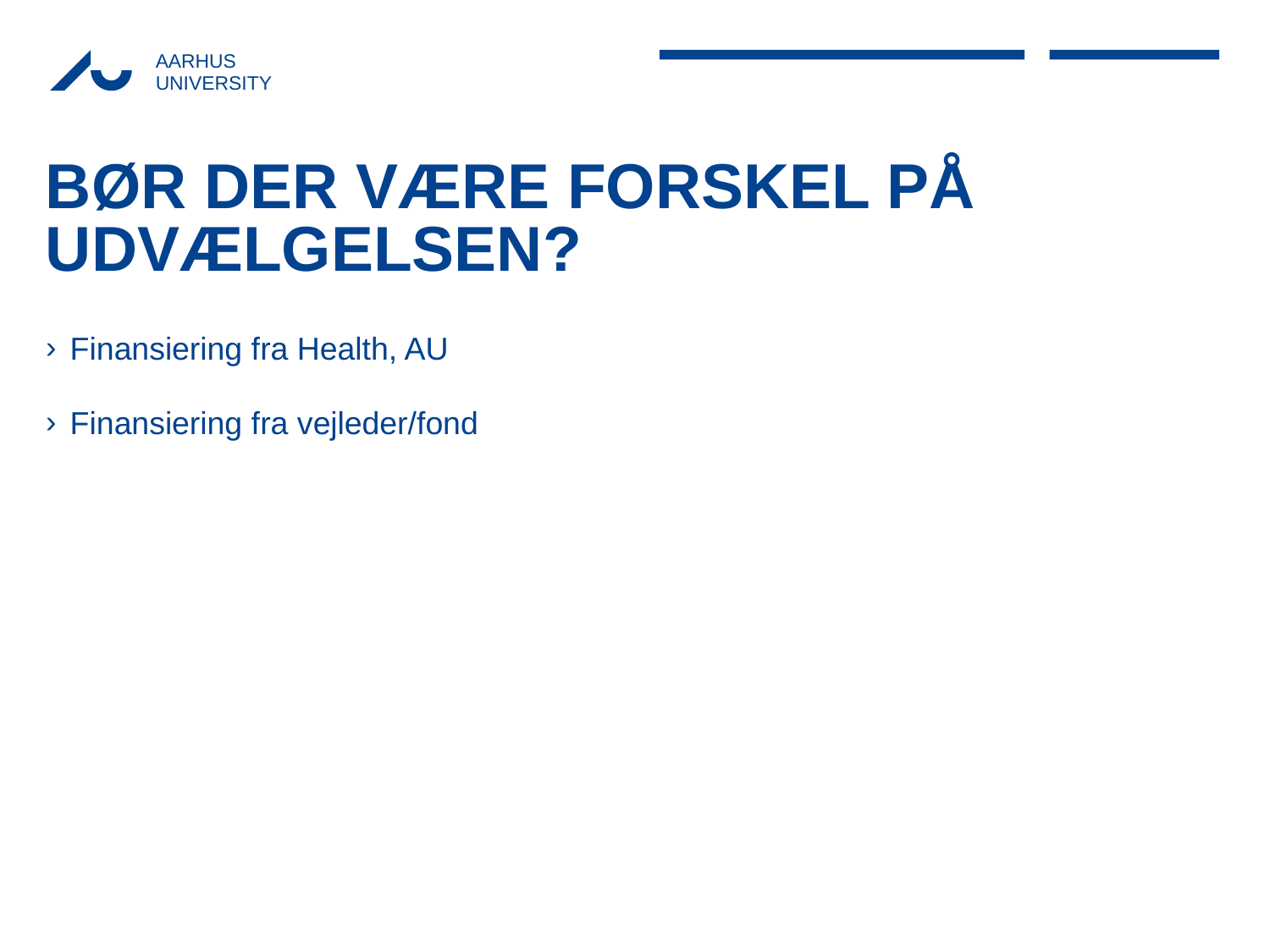

BØR DER VÆRE FORSKEL PÅ UDVÆLGELSEN?
Finansiering fra Health, AU

Finansiering fra vejleder/fond